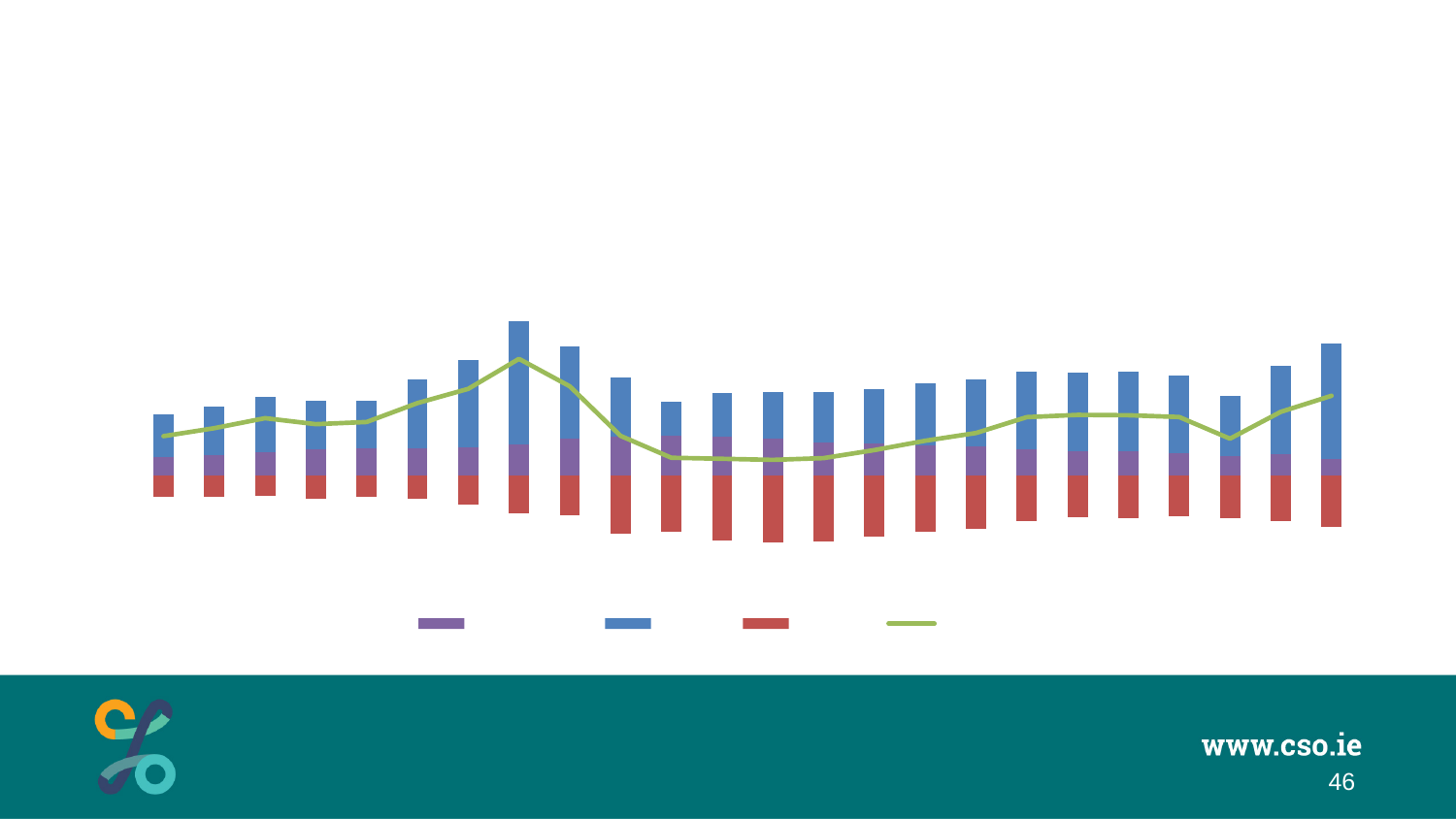

#

### Chart: Athrú daonra in Éirinn: inimircigh agus eisimircigh scartha ó chéile

| Category | Méadú nádúrtha | Inimircigh | Eisimircigh | Athrú daonra |
|---|---|---|---|---|
|  | 21.8 | 52.6 | -26.6 | 47.9 |
|  | 24.8 | 59.0 | -26.2 | 57.7 |
|  | 28.8 | 66.9 | -25.6 | 70.0 |
|  | 31.9 | 60.0 | -29.3 | 62.6 |
|  | 33.3 | 58.5 | -26.5 | 65.3 |
|  | 33.5 | 84.6 | -29.4 | 88.6 |
|  | 34.2 | 107.8 | -36.0 | 106.0 |
|  | 38.2 | 151.1 | -46.3 | 142.9 |
|  | 44.9 | 113.5 | -49.2 | 109.2 |
|  | 46.7 | 73.7 | -72.0 | 48.3 |
|  | 48.8 | 41.8 | -69.2 | 21.4 |
|  | 47.5 | 53.3 | -80.6 | 20.1 |
|  | 44.5 | 57.3 | -83.0 | 18.8 |
|  | 39.6 | 62.7 | -81.3 | 21.0 |
|  | 39.2 | 66.5 | -75.0 | 30.8 |
|  | 36.5 | 75.9 | -70.0 | 42.3 |
|  | 35.6 | 82.3 | -66.2 | 51.8 |
|  | 32.1 | 95.3 | -56.1 | 71.3 |
|  | 29.6 | 96.0 | -51.6 | 74.0 |
|  | 29.6 | 97.1 | -53.1 | 73.6 |
|  | 26.7 | 95.6 | -50.9 | 71.4 |
|  | 23.0 | 74.1 | -52.3 | 44.8 |
|  | 26.1 | 107.8 | -56.1 | 77.8 |
|  | 20.0 | 141.6 | -64.0 | 97.6 |
46